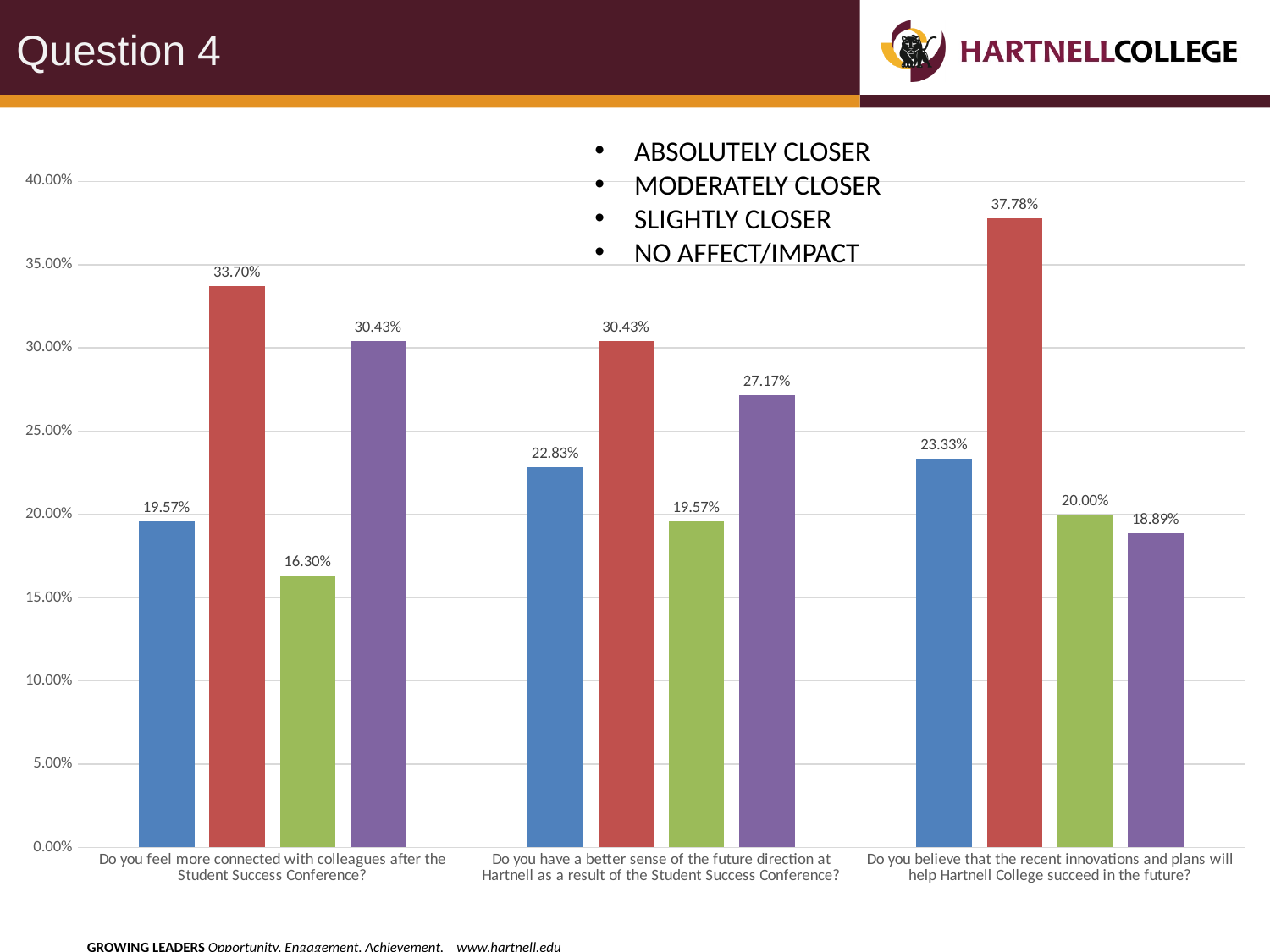

# Question 4
ABSOLUTELY CLOSER
MODERATELY CLOSER
SLIGHTLY CLOSER
NO AFFECT/IMPACT

### Chart

| Category | ABSOLUTELY CLOSER– | MODERATELY CLOSER– | SLIGHTLY CLOSER– | NO AFFECT/IMPACT– |
|---|---|---|---|---|
| Do you feel more connected with colleagues after the Student Success Conference? | 0.1957 | 0.337 | 0.163 | 0.3043 |
| Do you have a better sense of the future direction at Hartnell as a result of the Student Success Conference? | 0.2283 | 0.3043 | 0.1957 | 0.2717 |
| Do you believe that the recent innovations and plans will help Hartnell College succeed in the future? | 0.2333 | 0.3778 | 0.2 | 0.1889 |